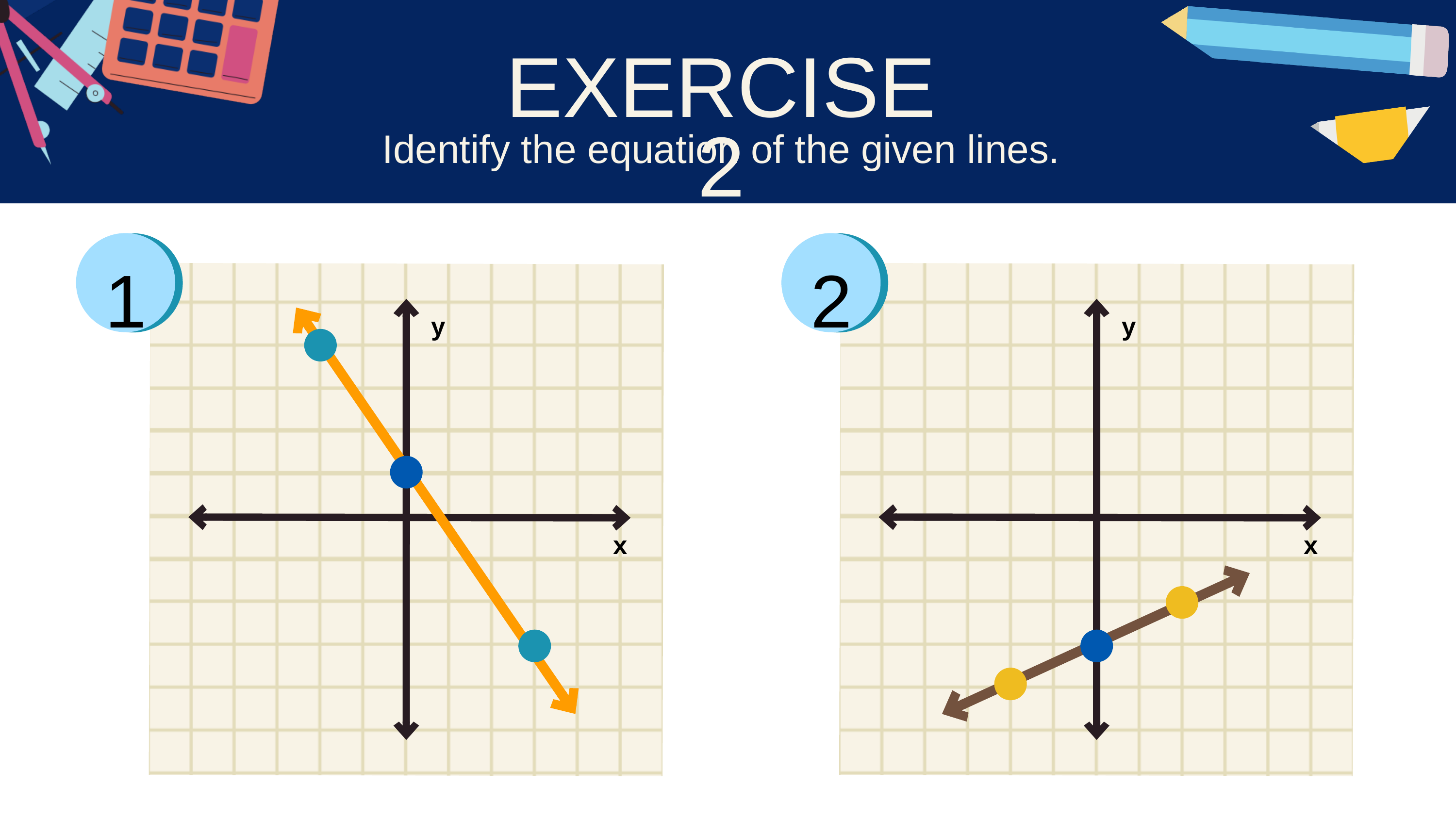

EXERCISE 2
Identify the equation of the given lines.

1

2

y

x

y

x